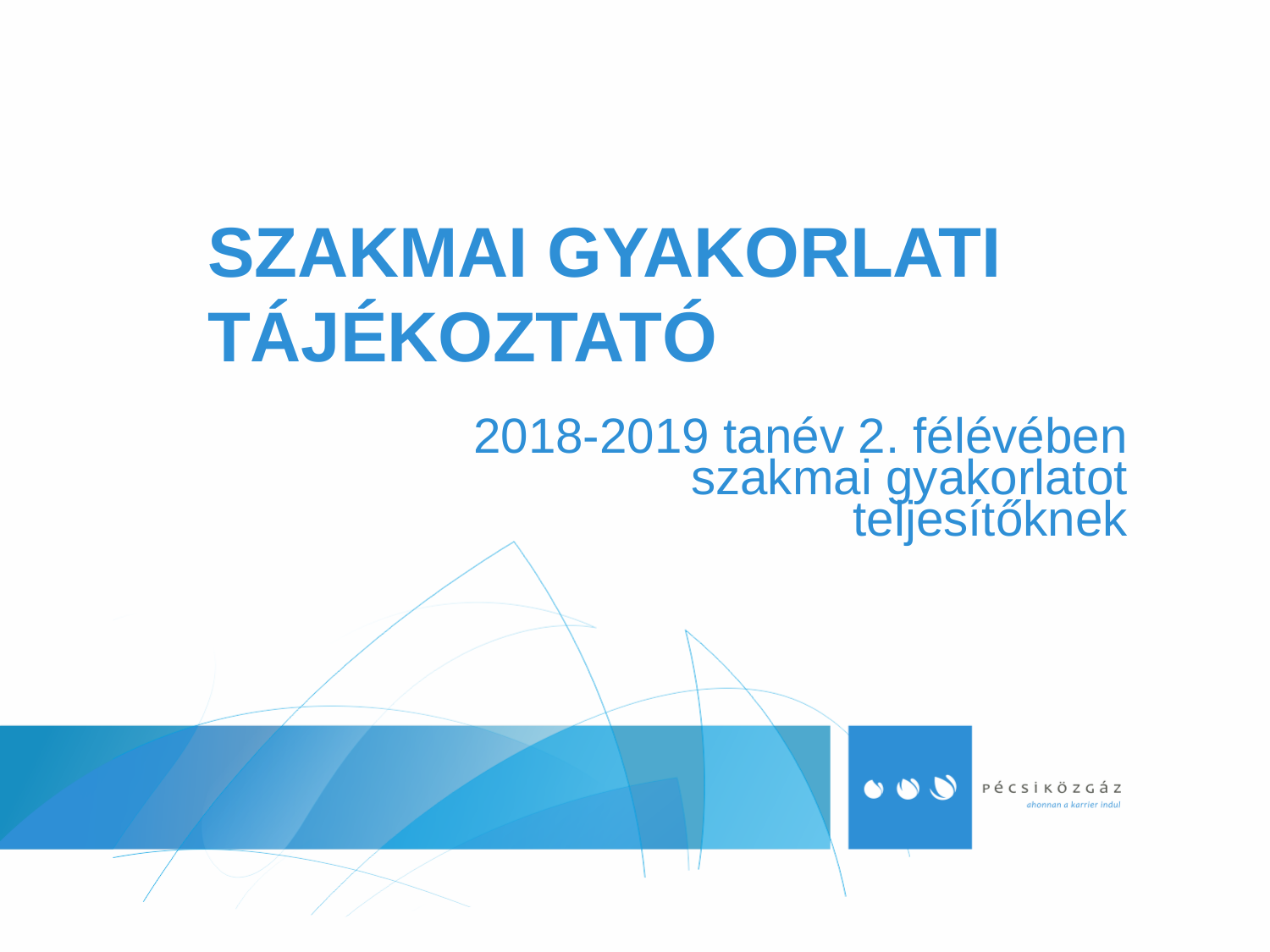

SZAKMAI GYAKORLATI TÁJÉKOZTATÓ
# 2018-2019 tanév 2. félévében szakmai gyakorlatot teljesítőknek